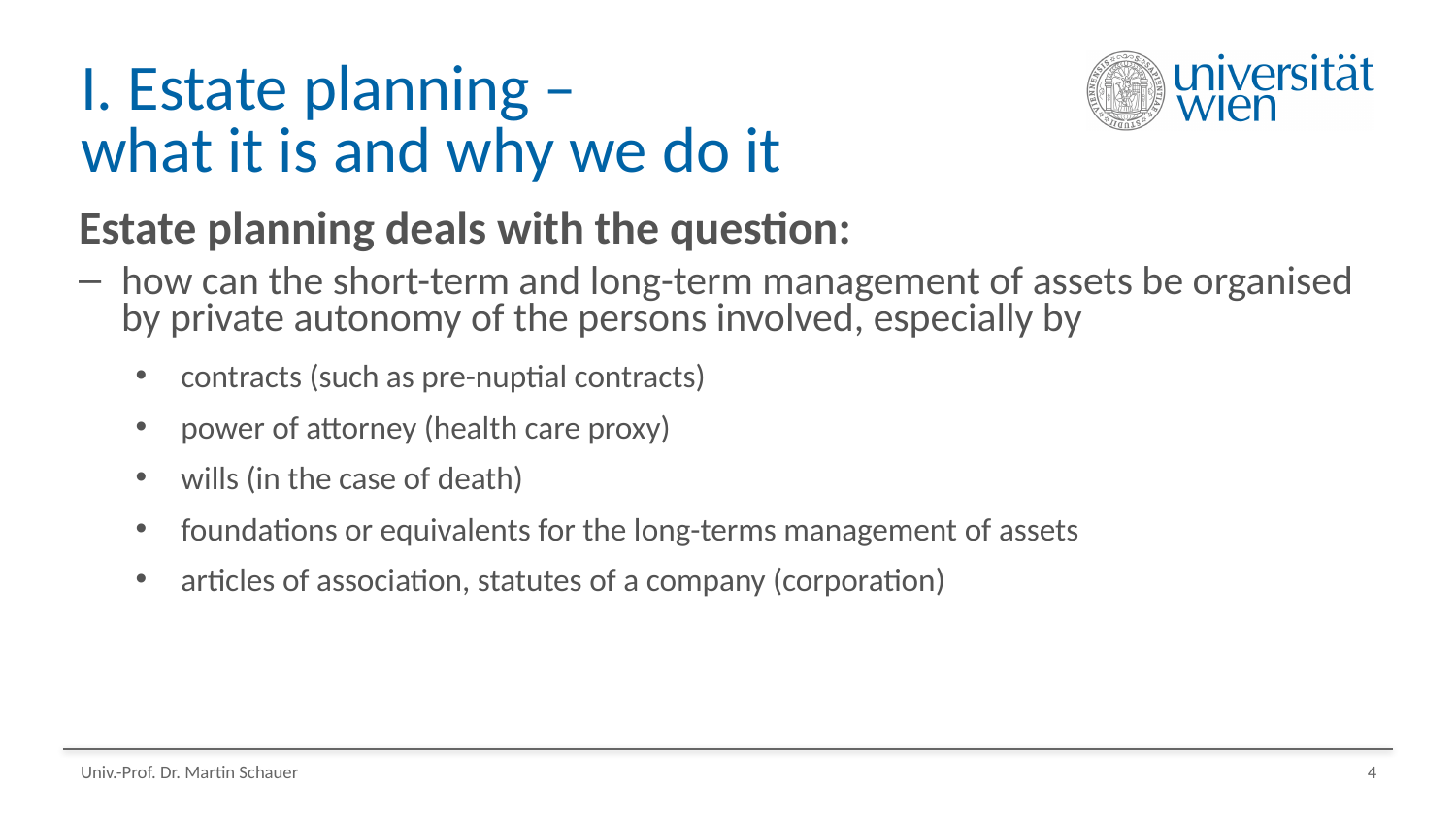

# I. Estate planning – what it is and why we do it
Estate planning deals with the question:
how can the short-term and long-term management of assets be organised by private autonomy of the persons involved, especially by
contracts (such as pre-nuptial contracts)
power of attorney (health care proxy)
wills (in the case of death)
foundations or equivalents for the long-terms management of assets
articles of association, statutes of a company (corporation)

Univ.-Prof. Dr. Martin Schauer
4